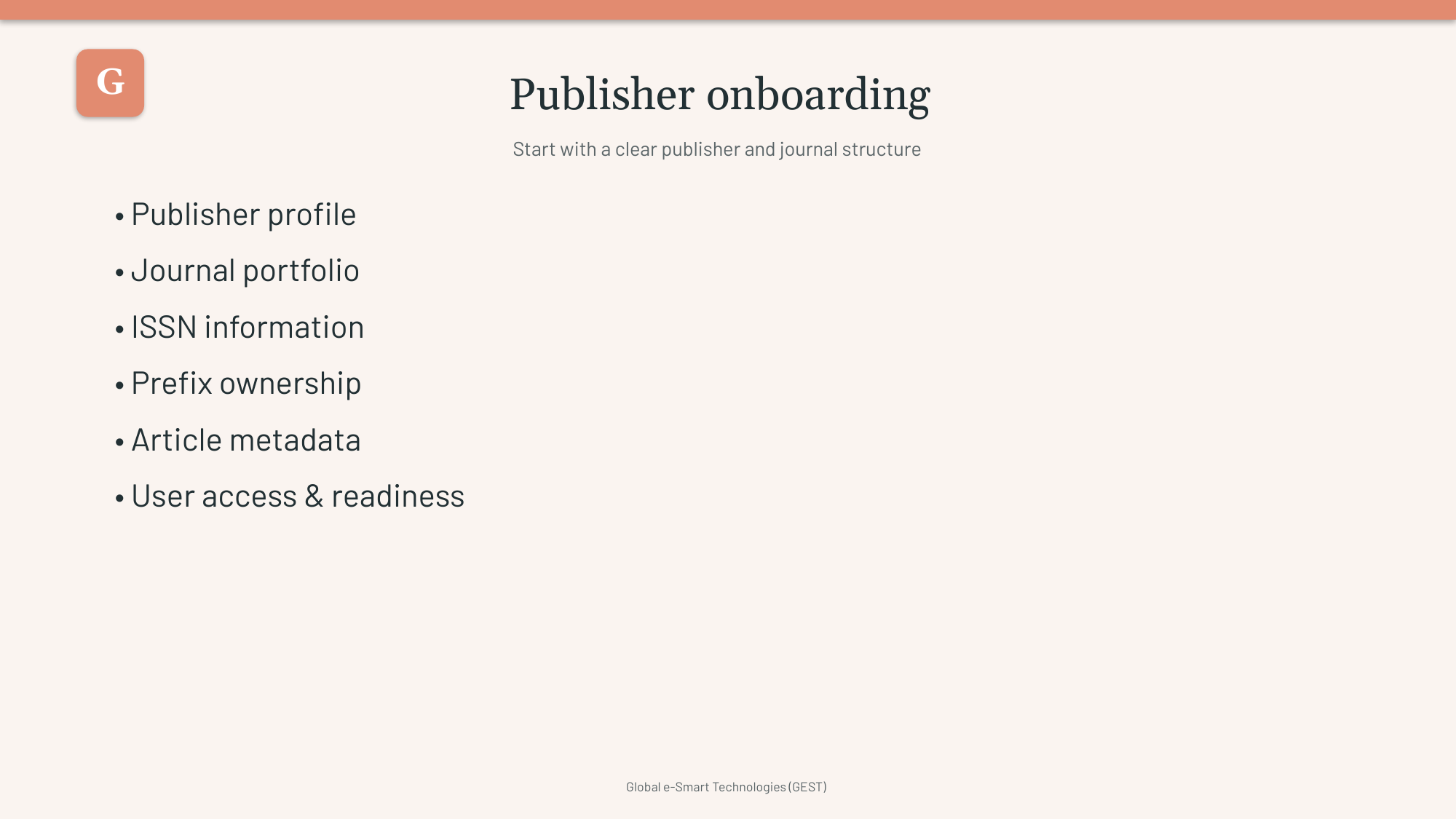

G
Publisher onboarding
Start with a clear publisher and journal structure
• Publisher profile
• Journal portfolio
• ISSN information
• Prefix ownership
• Article metadata
• User access & readiness
Global e-Smart Technologies (GEST)